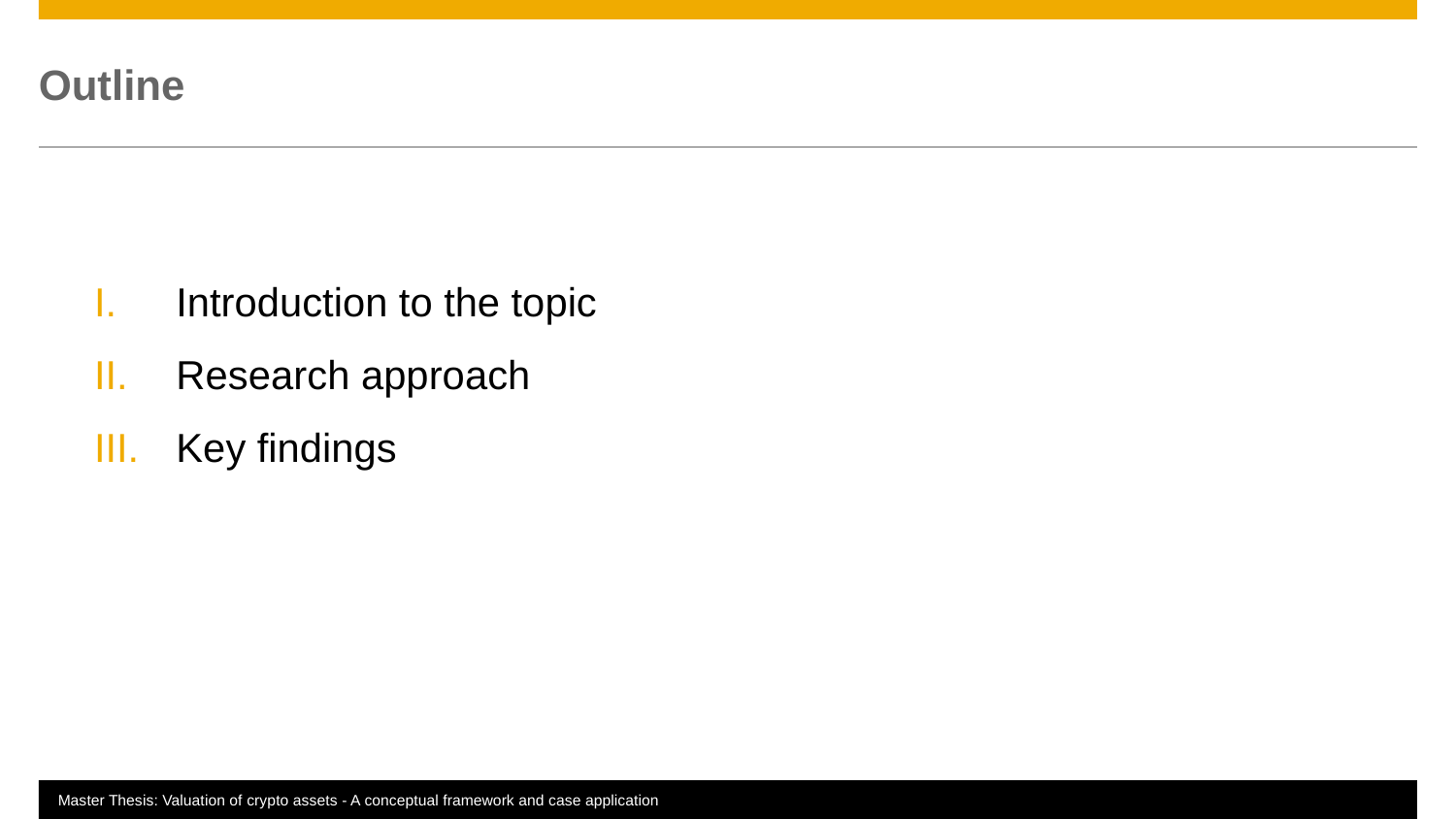

# Outline

Introduction to the topic
Research approach
Key findings